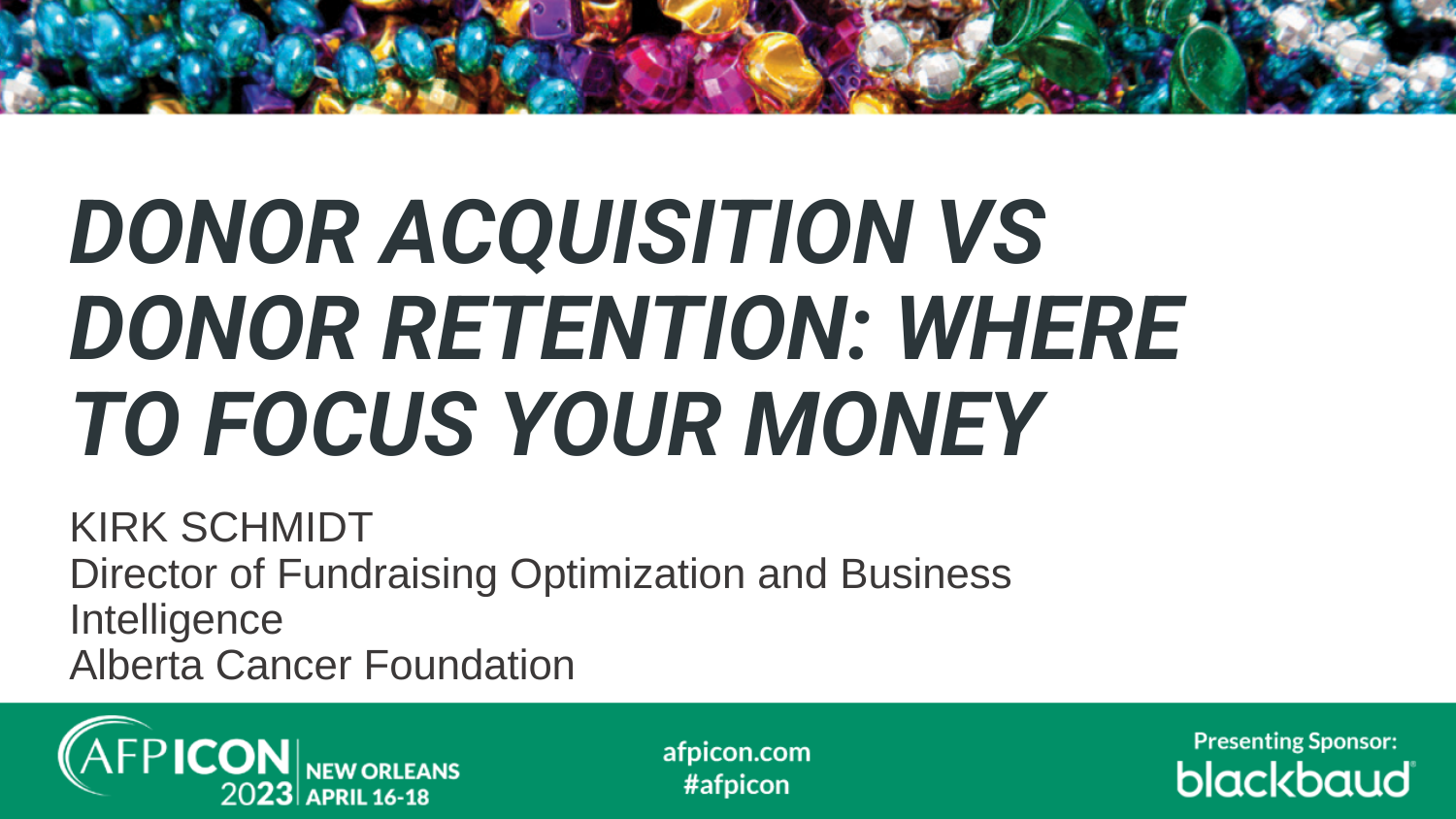

# Donor Acquisition vs Donor Retention: Where to focus your money
KIRK SCHMIDT
Director of Fundraising Optimization and Business Intelligence
Alberta Cancer Foundation